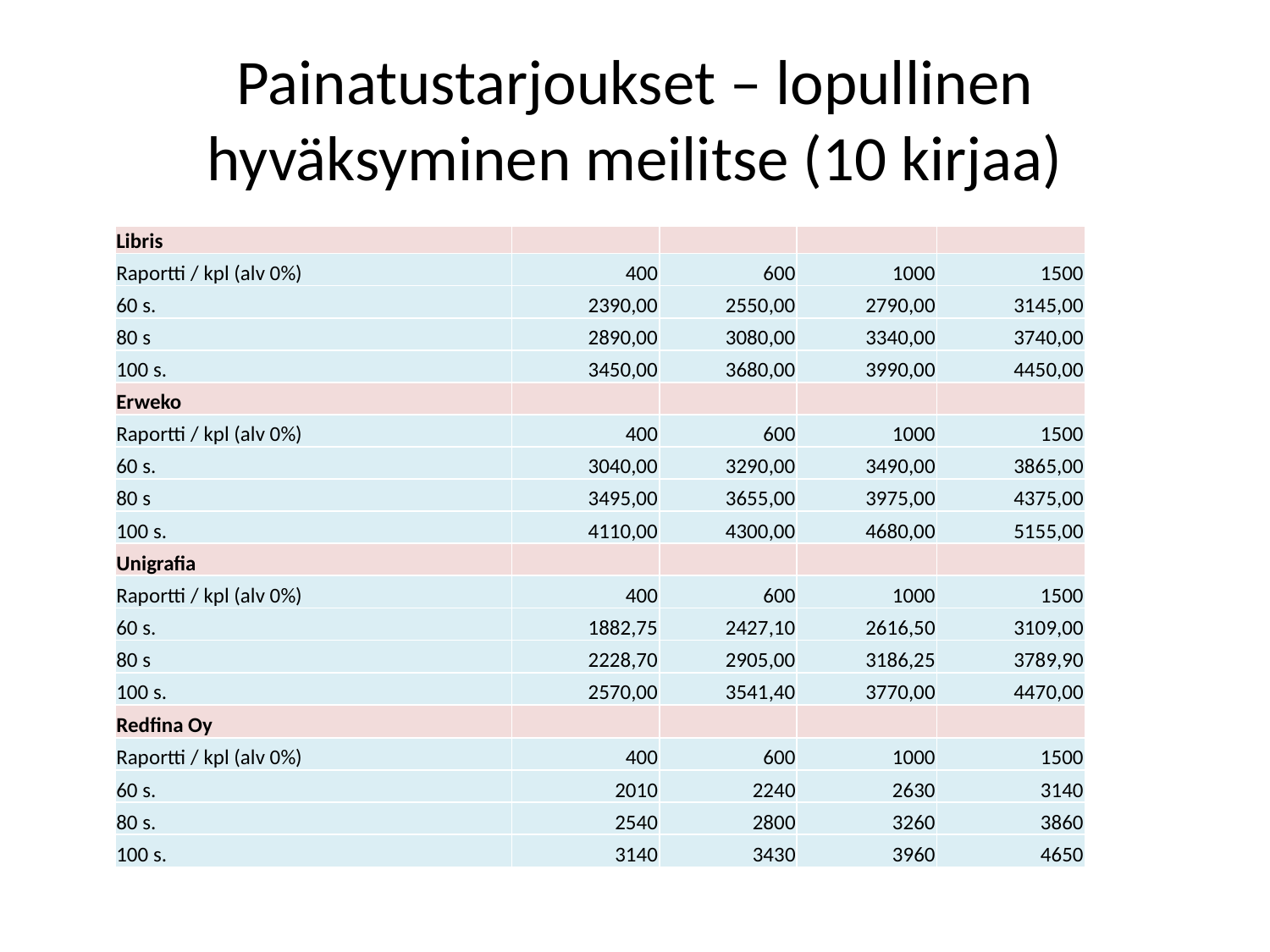

# Painatustarjoukset – lopullinen hyväksyminen meilitse (10 kirjaa)
| Libris |  |  |  |  |
| --- | --- | --- | --- | --- |
| Raportti / kpl (alv 0%) | 400 | 600 | 1000 | 1500 |
| 60 s. | 2390,00 | 2550,00 | 2790,00 | 3145,00 |
| 80 s | 2890,00 | 3080,00 | 3340,00 | 3740,00 |
| 100 s. | 3450,00 | 3680,00 | 3990,00 | 4450,00 |
| Erweko |  |  |  |  |
| Raportti / kpl (alv 0%) | 400 | 600 | 1000 | 1500 |
| 60 s. | 3040,00 | 3290,00 | 3490,00 | 3865,00 |
| 80 s | 3495,00 | 3655,00 | 3975,00 | 4375,00 |
| 100 s. | 4110,00 | 4300,00 | 4680,00 | 5155,00 |
| Unigrafia |  |  |  |  |
| Raportti / kpl (alv 0%) | 400 | 600 | 1000 | 1500 |
| 60 s. | 1882,75 | 2427,10 | 2616,50 | 3109,00 |
| 80 s | 2228,70 | 2905,00 | 3186,25 | 3789,90 |
| 100 s. | 2570,00 | 3541,40 | 3770,00 | 4470,00 |
| Redfina Oy |  |  |  |  |
| Raportti / kpl (alv 0%) | 400 | 600 | 1000 | 1500 |
| 60 s. | 2010 | 2240 | 2630 | 3140 |
| 80 s. | 2540 | 2800 | 3260 | 3860 |
| 100 s. | 3140 | 3430 | 3960 | 4650 |